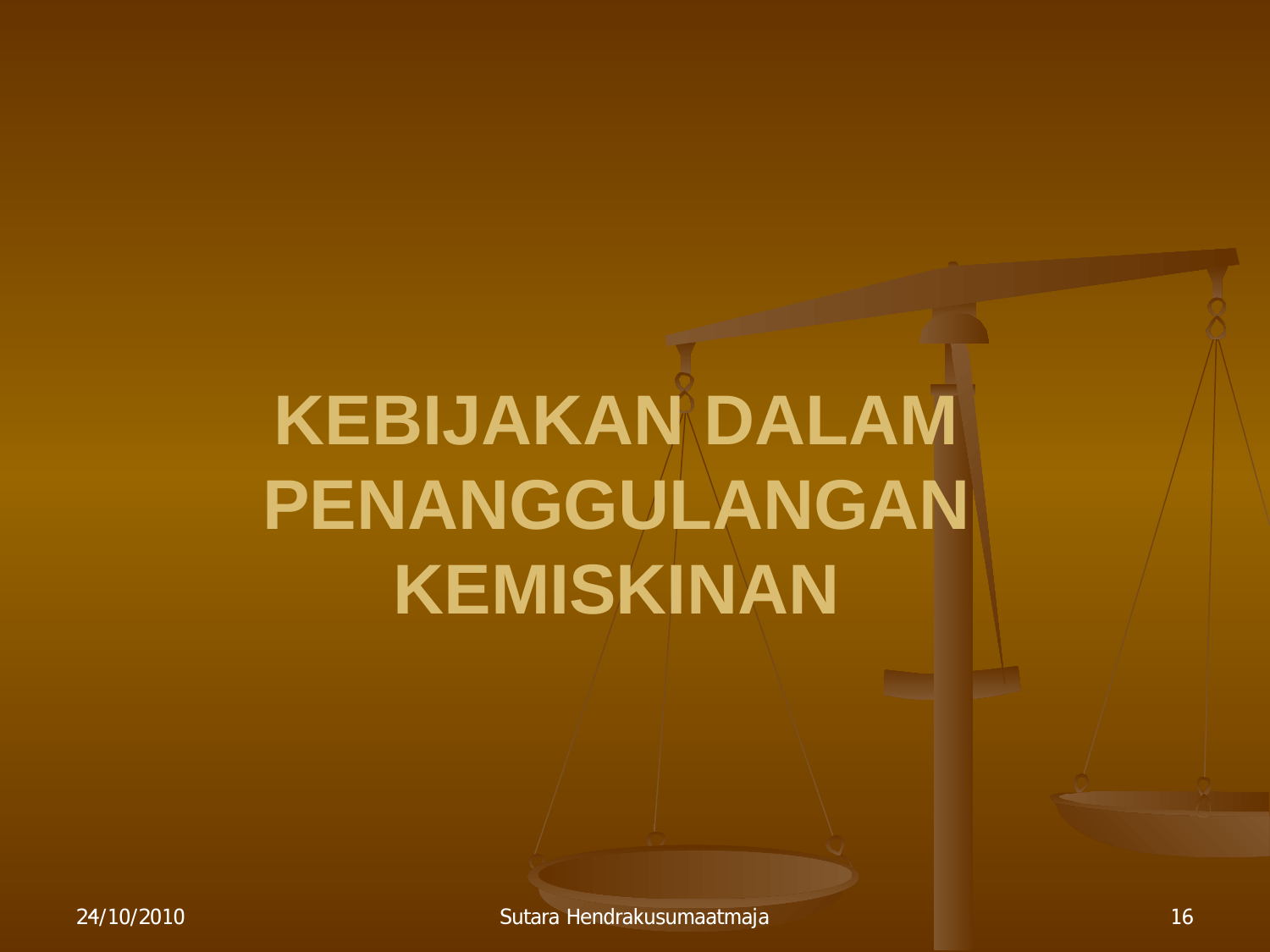

# KEBIJAKAN DALAM PENANGGULANGAN KEMISKINAN
24/10/2010
Sutara Hendrakusumaatmaja
16